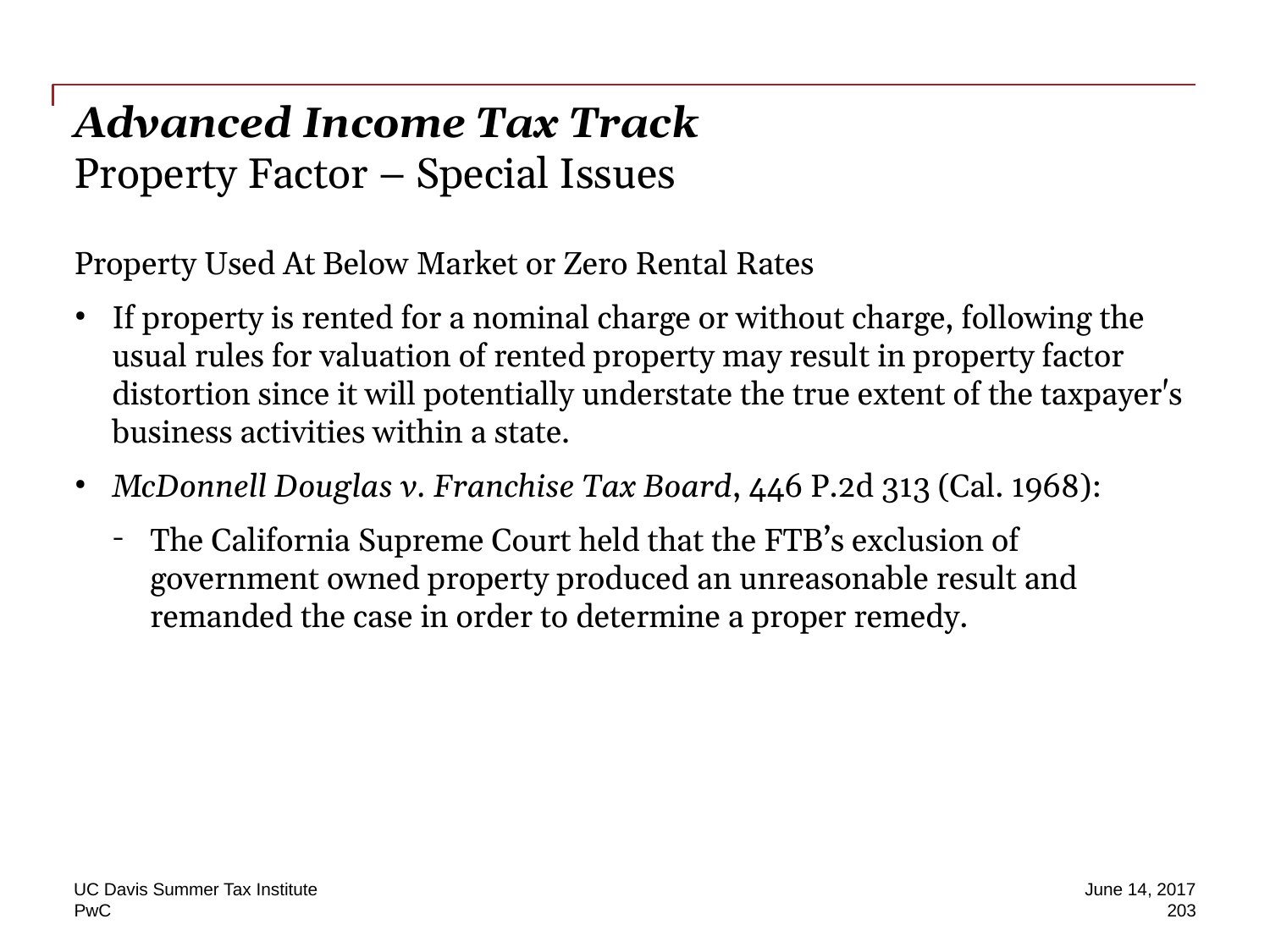

# Advanced Income Tax Track Property Factor – Special Issues
Property Used At Below Market or Zero Rental Rates
If property is rented for a nominal charge or without charge, following the usual rules for valuation of rented property may result in property factor distortion since it will potentially understate the true extent of the taxpayer's business activities within a state.
McDonnell Douglas v. Franchise Tax Board, 446 P.2d 313 (Cal. 1968):
The California Supreme Court held that the FTB’s exclusion of government owned property produced an unreasonable result and remanded the case in order to determine a proper remedy.
UC Davis Summer Tax Institute
June 14, 2017
203